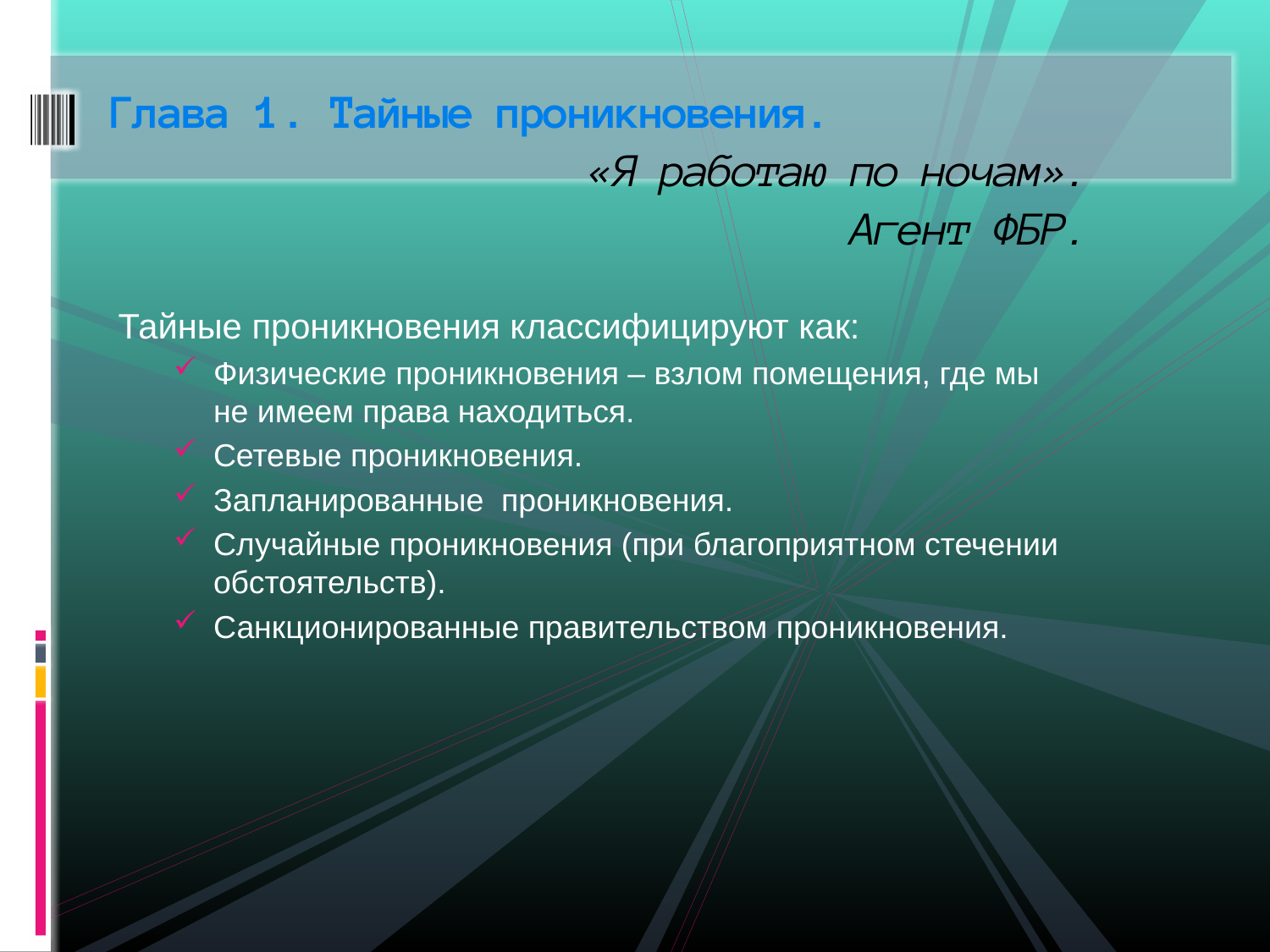

# Глава 1. Тайные проникновения. «Я работаю по ночам». Агент ФБР.
Тайные проникновения классифицируют как:
Физические проникновения – взлом помещения, где мы не имеем права находиться.
Сетевые проникновения.
Запланированные  проникновения.
Случайные проникновения (при благоприятном стечении обстоятельств).
Санкционированные правительством проникновения.